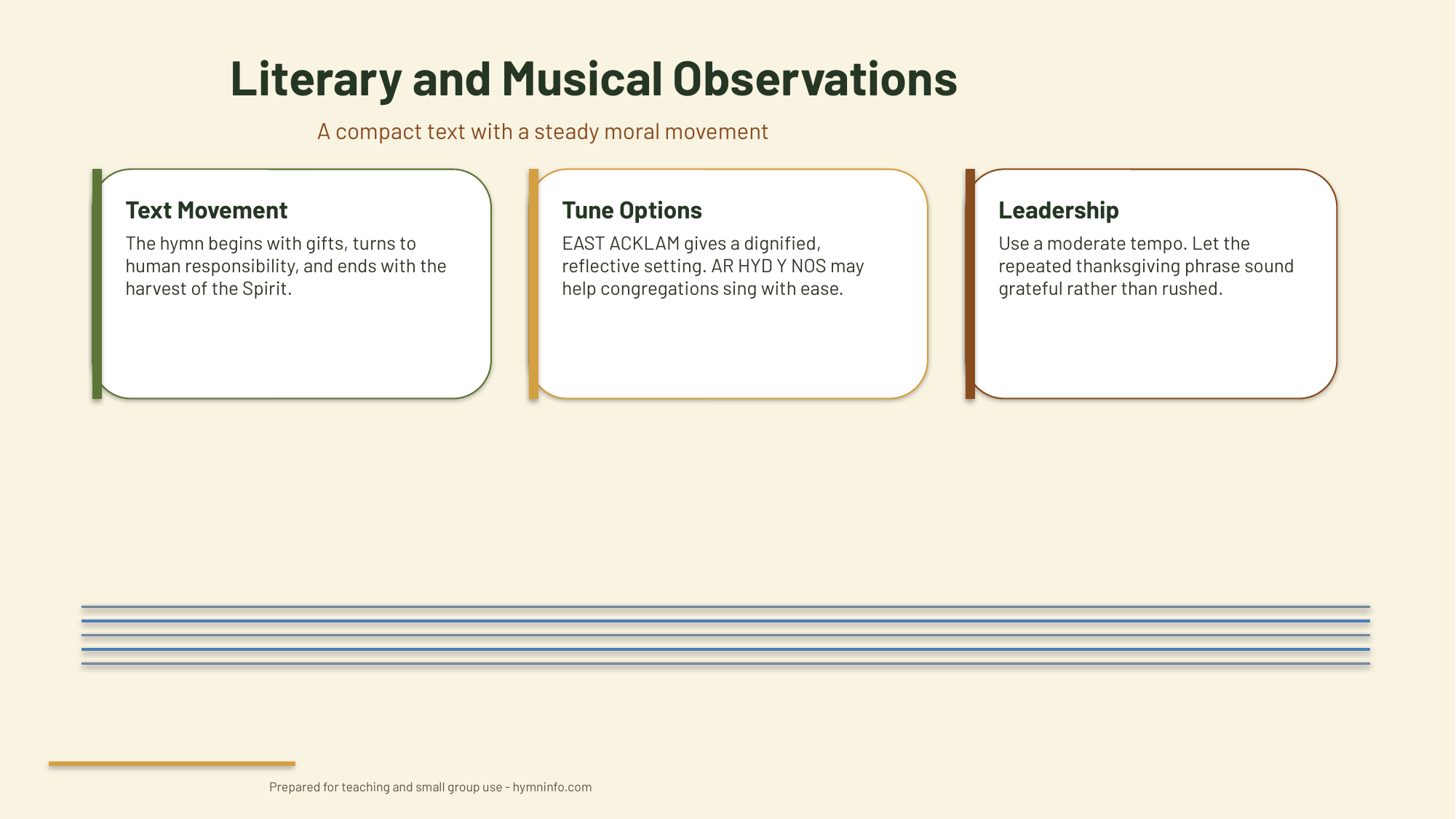

Literary and Musical Observations
A compact text with a steady moral movement

Text Movement
The hymn begins with gifts, turns to human responsibility, and ends with the harvest of the Spirit.
Tune Options
EAST ACKLAM gives a dignified, reflective setting. AR HYD Y NOS may help congregations sing with ease.
Leadership
Use a moderate tempo. Let the repeated thanksgiving phrase sound grateful rather than rushed.

Prepared for teaching and small group use - hymninfo.com